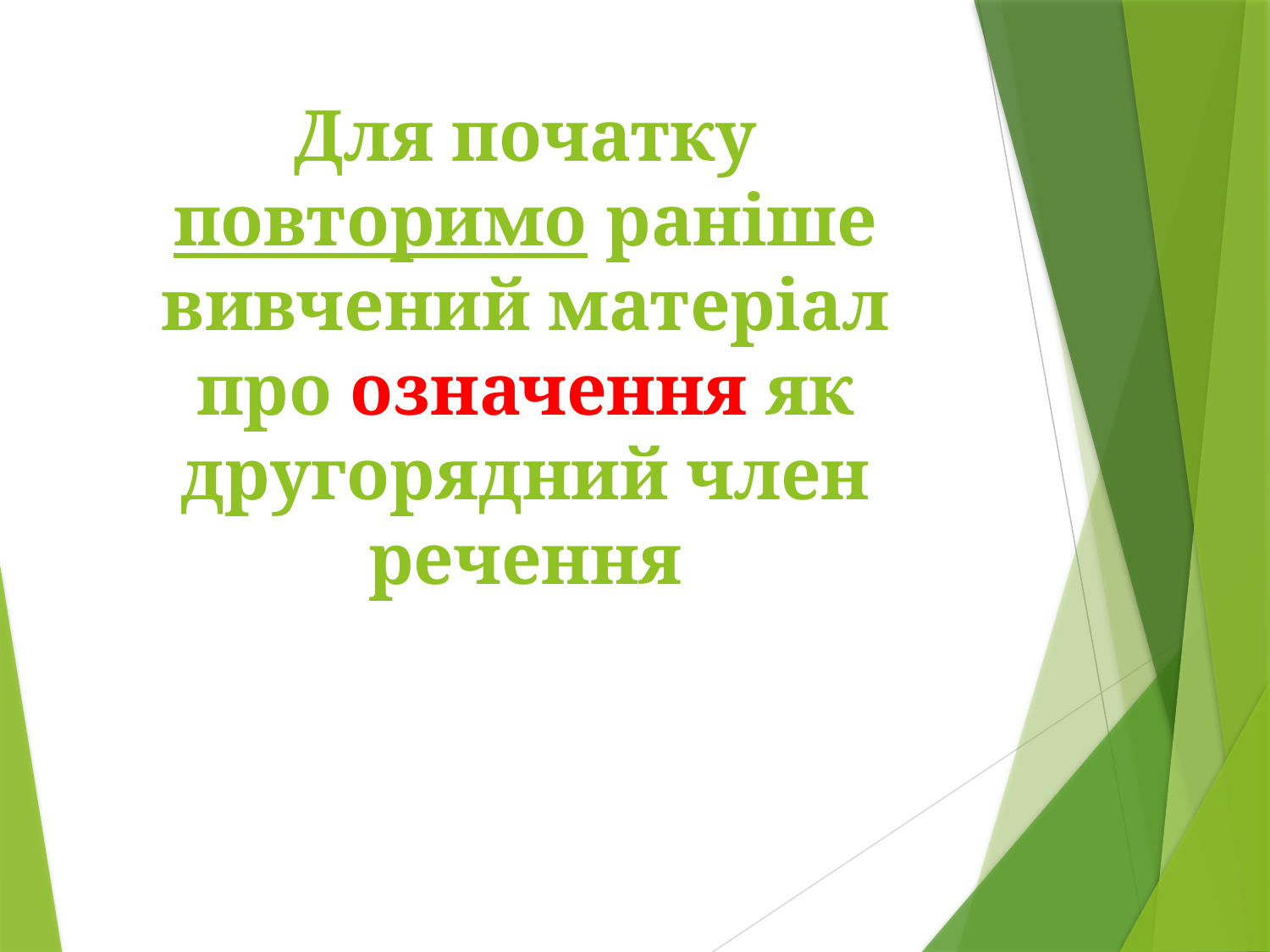

# Для початку повторимо раніше вивчений матеріал про означення як другорядний член речення